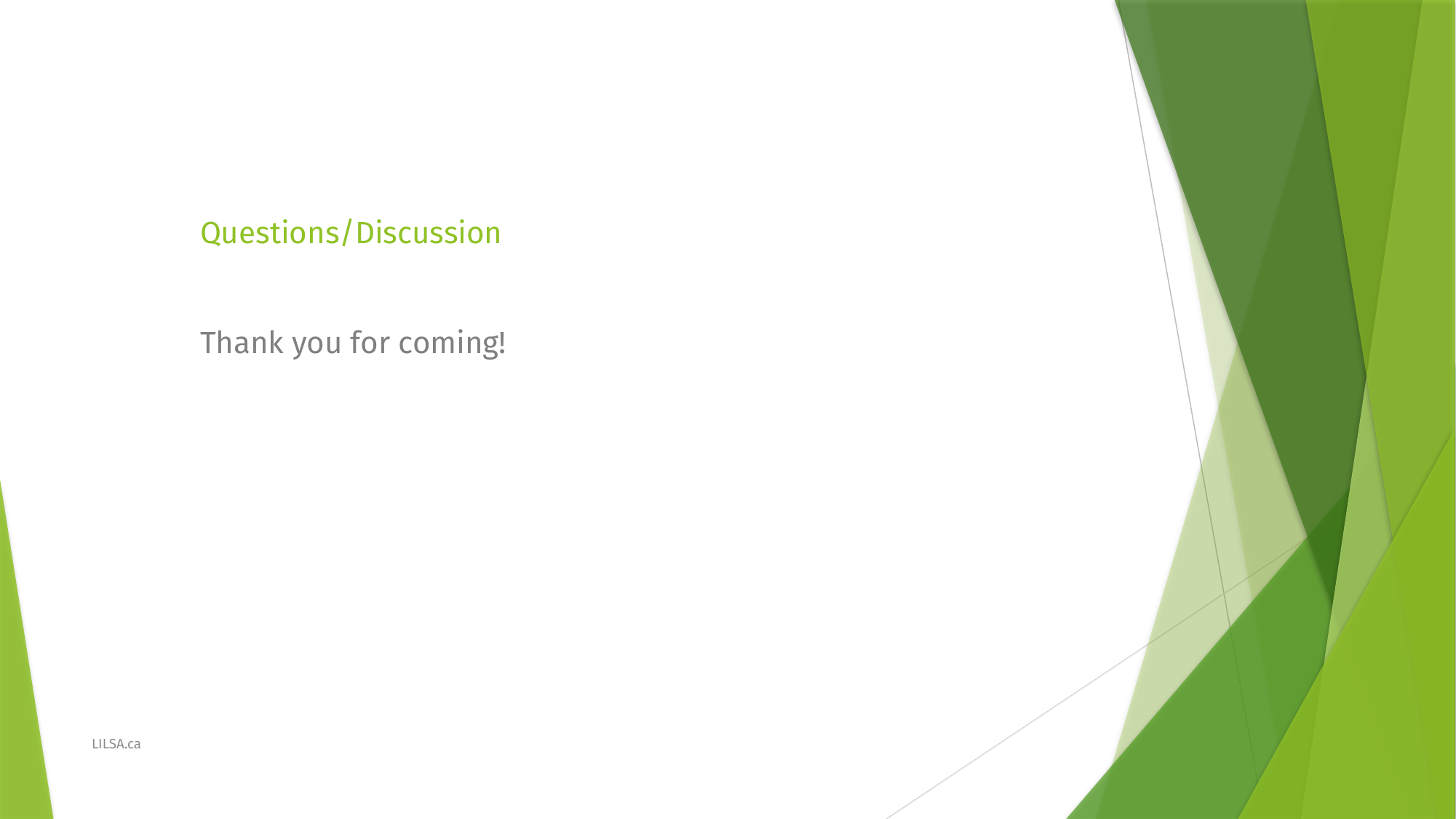

# Questions/Discussion Thank you for coming!
LILSA.ca